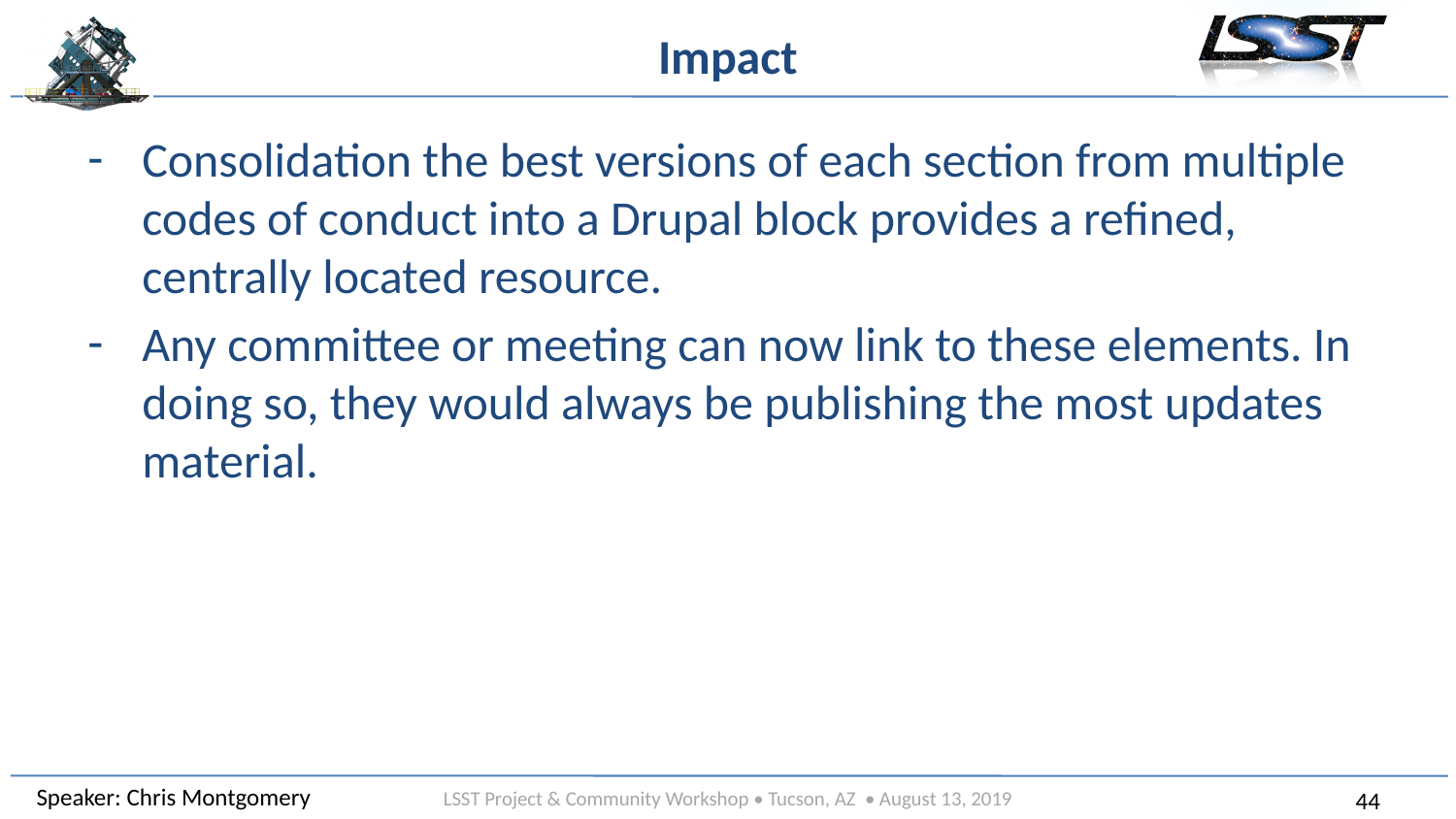

# Impact
Consolidation the best versions of each section from multiple codes of conduct into a Drupal block provides a refined, centrally located resource.
Any committee or meeting can now link to these elements. In doing so, they would always be publishing the most updates material.

Message box example for short highlighted messages.
Speaker: Chris Montgomery